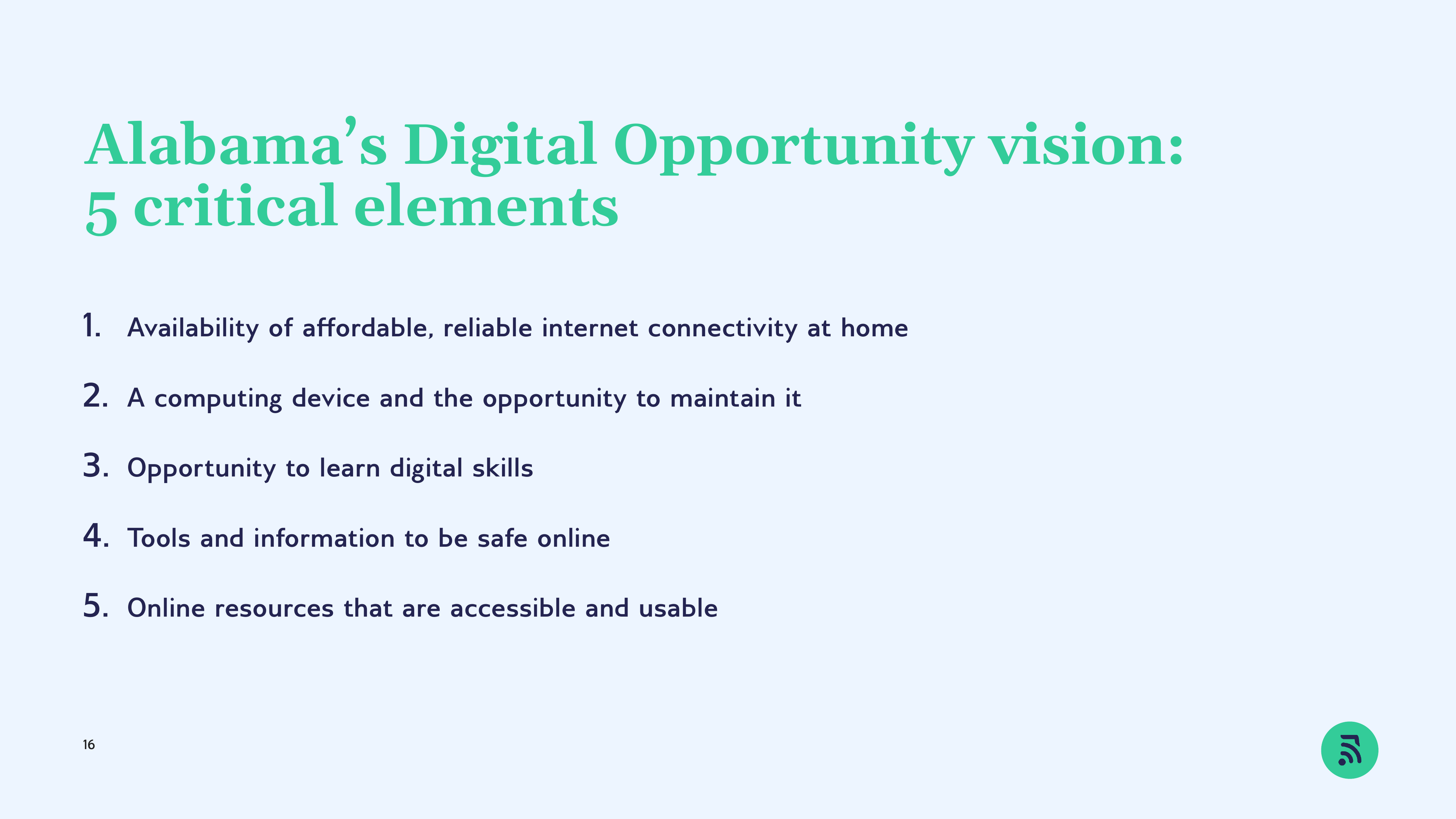

Alabama’s Digital Opportunity vision:
5 critical elements
Availability of affordable, reliable internet connectivity at home
A computing device and the opportunity to maintain it
Opportunity to learn digital skills
Tools and information to be safe online
Online resources that are accessible and usable
16